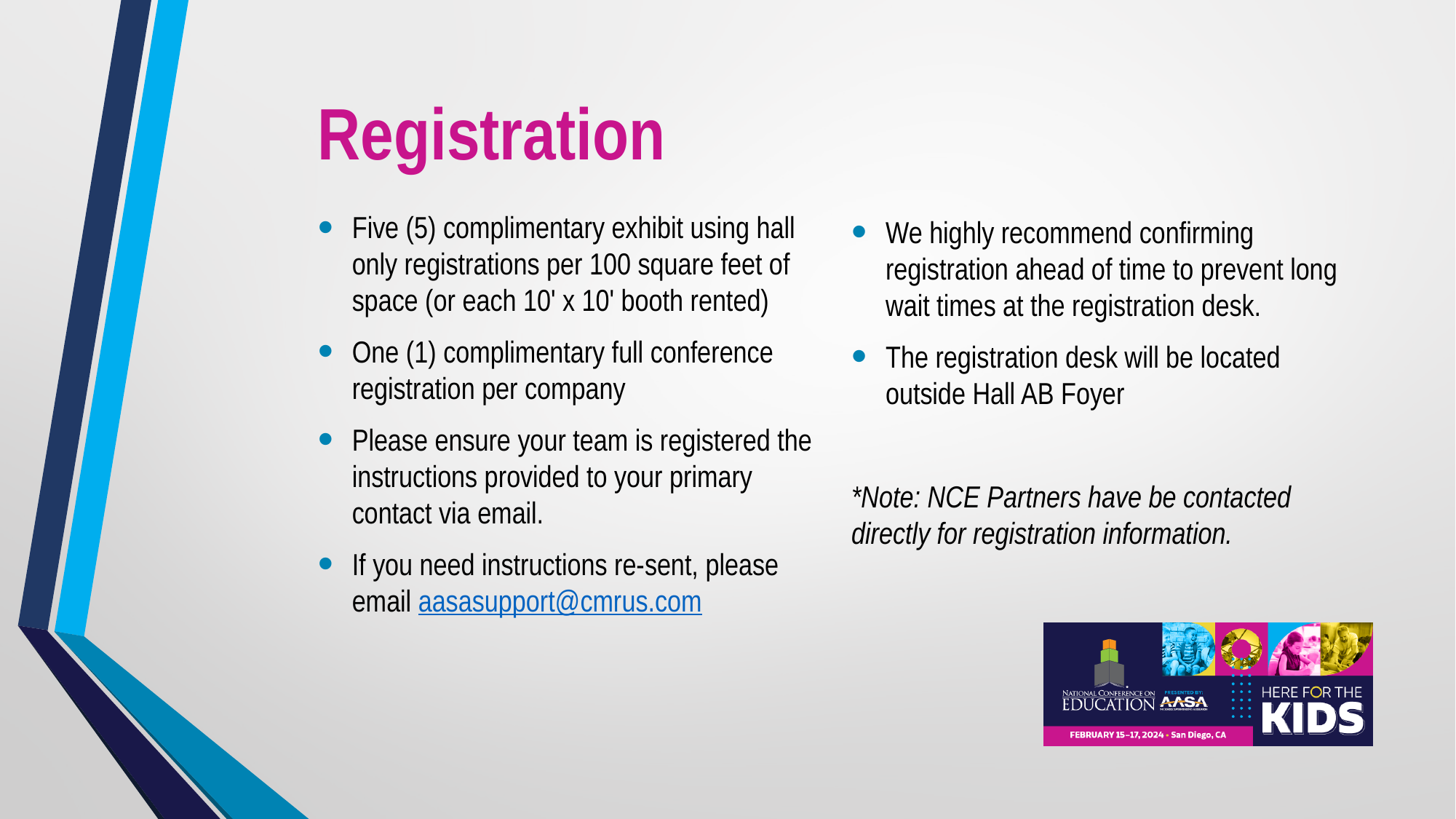

# Registration
We highly recommend confirming registration ahead of time to prevent long wait times at the registration desk.
The registration desk will be located outside Hall AB Foyer

*Note: NCE Partners have be contacted directly for registration information.
Five (5) complimentary exhibit using hall only registrations per 100 square feet of space (or each 10' x 10' booth rented)
One (1) complimentary full conference registration per company
Please ensure your team is registered the instructions provided to your primary contact via email.
If you need instructions re-sent, please email aasasupport@cmrus.com